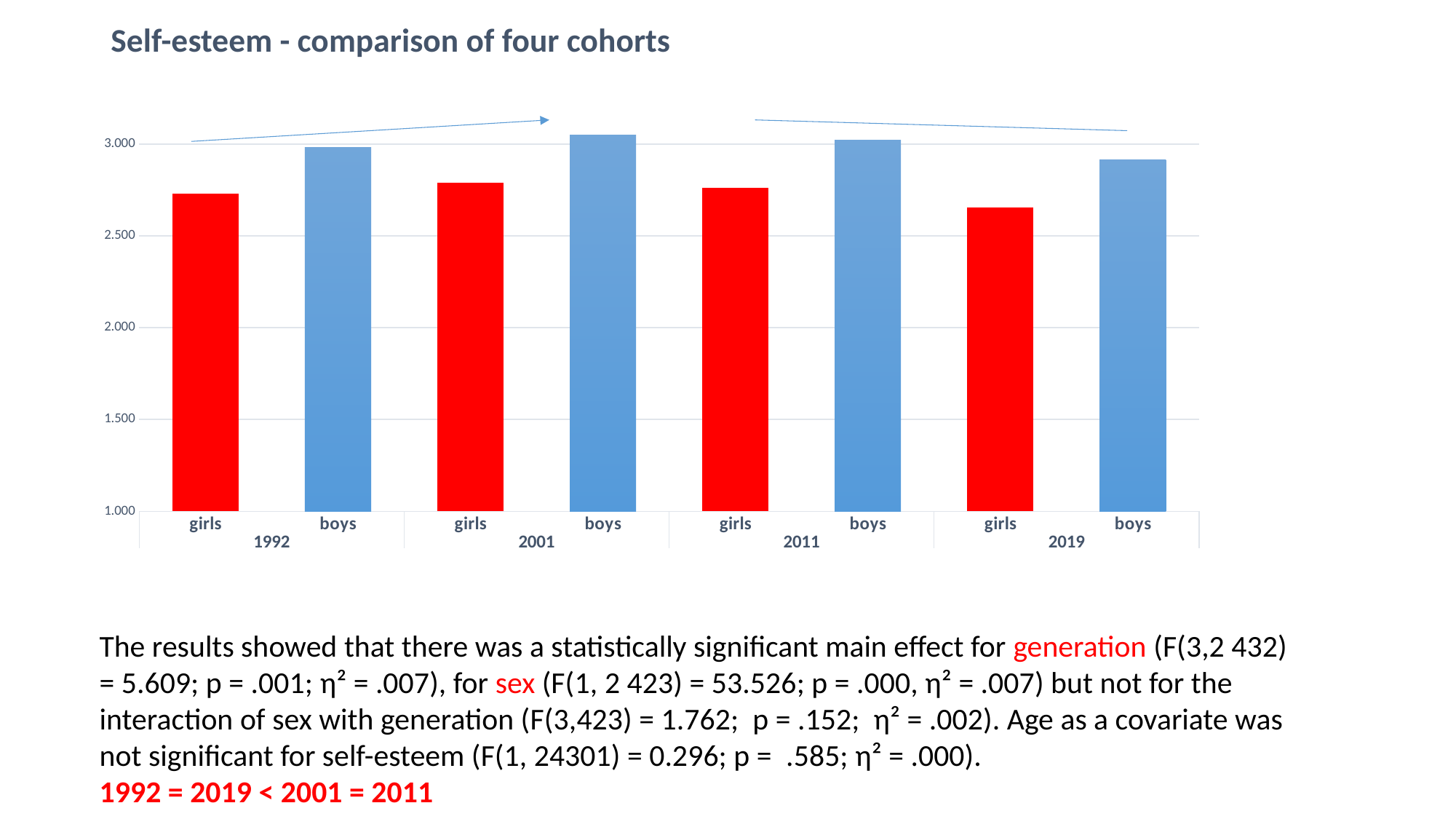

# Self-esteem - comparison of four cohorts

### Chart

| Category |  |
|---|---|
| girls | 2.73 |
| boys | 2.983 |
| girls | 2.788 |
| boys | 3.048 |
| girls | 2.761 |
| boys | 3.021 |
| girls | 2.655 |
| boys | 2.915 |
The results showed that there was a statistically significant main effect for generation (F(3,2 432) = 5.609; p = .001; η² = .007), for sex (F(1, 2 423) = 53.526; p = .000, η² = .007) but not for the interaction of sex with generation (F(3,423) = 1.762;  p = .152;  η² = .002). Age as a covariate was not significant for self-esteem (F(1, 24301) = 0.296; p =  .585; η² = .000).
1992 = 2019 < 2001 = 2011